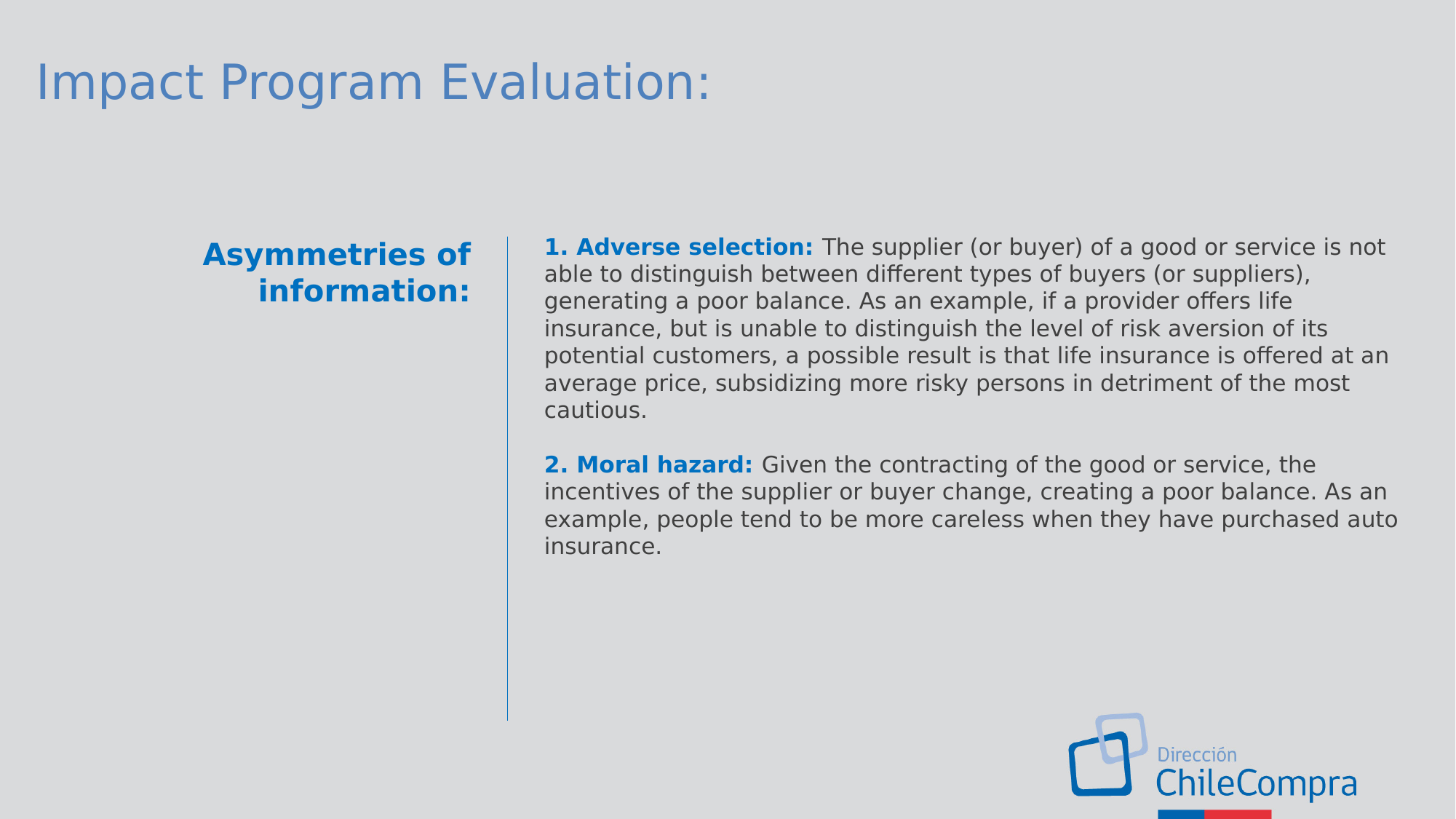

Impact Program Evaluation:
1. Adverse selection: The supplier (or buyer) of a good or service is not able to distinguish between different types of buyers (or suppliers), generating a poor balance. As an example, if a provider offers life insurance, but is unable to distinguish the level of risk aversion of its potential customers, a possible result is that life insurance is offered at an average price, subsidizing more risky persons in detriment of the most cautious.

2. Moral hazard: Given the contracting of the good or service, the incentives of the supplier or buyer change, creating a poor balance. As an example, people tend to be more careless when they have purchased auto insurance.
Asymmetries of information: